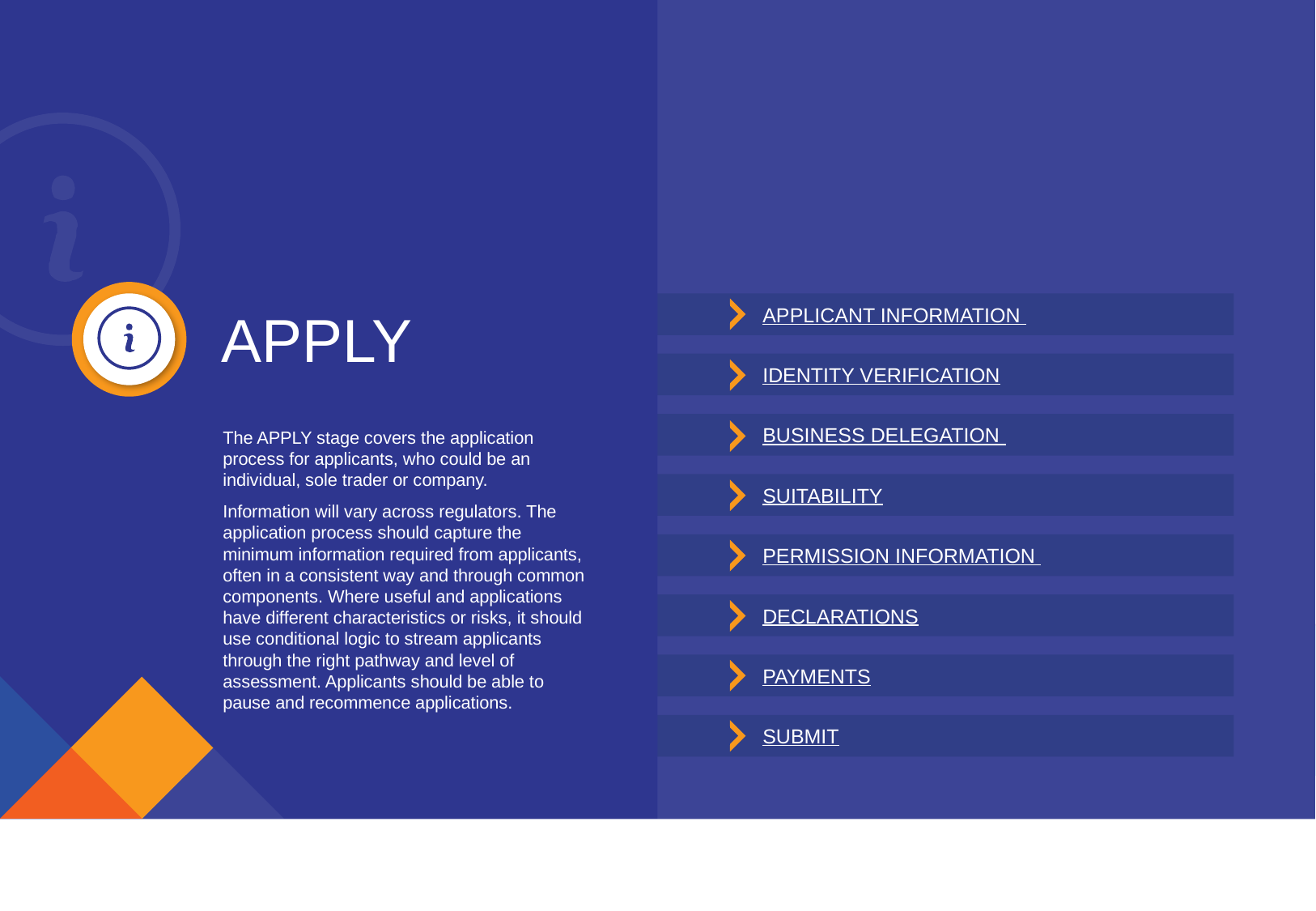

APPLY

APPLICANT INFORMATION

IDENTITY VERIFICATION

BUSINESS DELEGATION
The APPLY stage covers the application process for applicants, who could be an individual, sole trader or company.
Information will vary across regulators. The application process should capture the minimum information required from applicants, often in a consistent way and through common components. Where useful and applications have different characteristics or risks, it should use conditional logic to stream applicants through the right pathway and level of assessment. Applicants should be able to pause and recommence applications.

SUITABILITY

PERMISSION INFORMATION

DECLARATIONS

PAYMENTS

SUBMIT